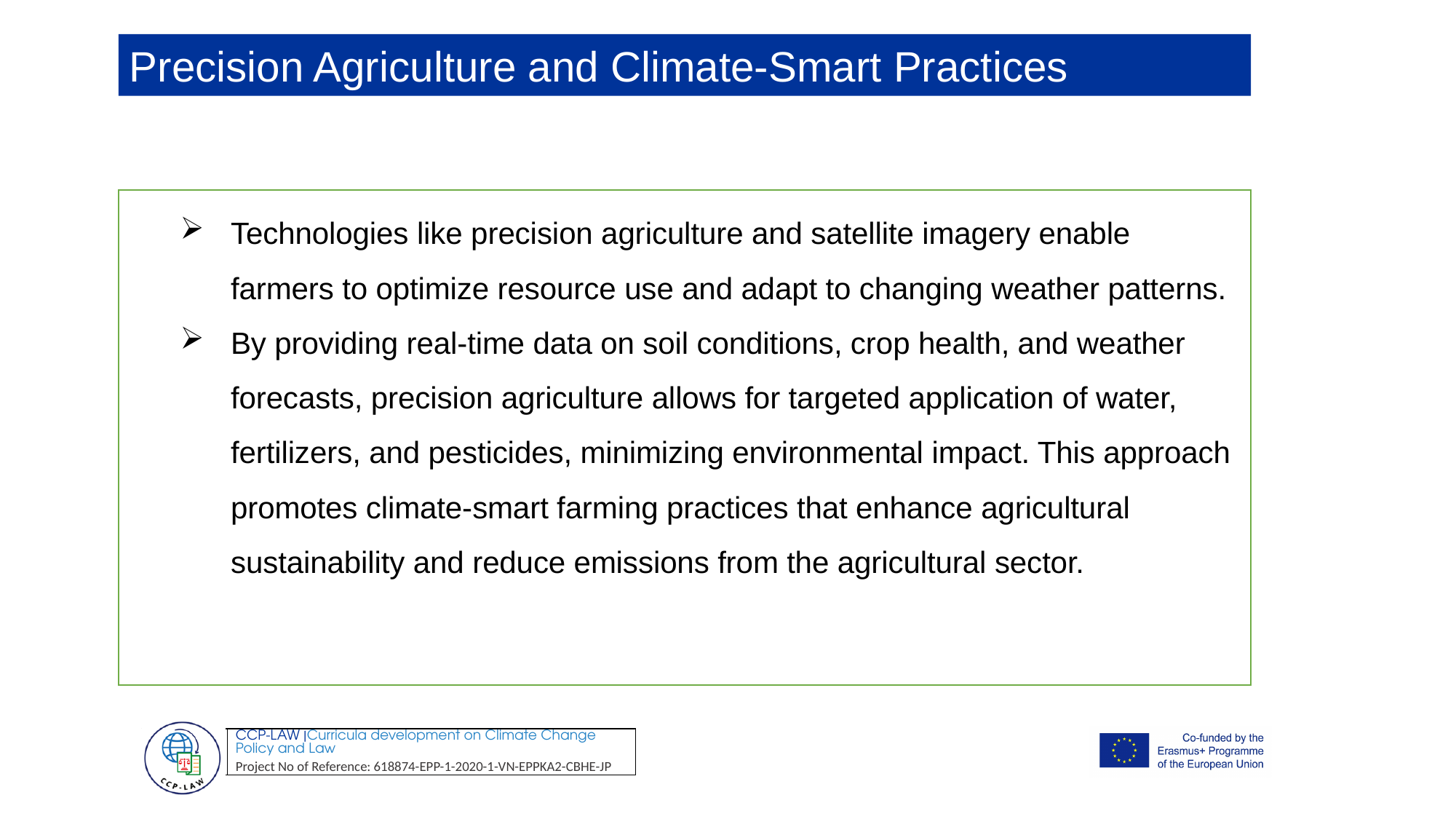

Precision Agriculture and Climate-Smart Practices
Technologies like precision agriculture and satellite imagery enable farmers to optimize resource use and adapt to changing weather patterns.
By providing real-time data on soil conditions, crop health, and weather forecasts, precision agriculture allows for targeted application of water, fertilizers, and pesticides, minimizing environmental impact. This approach promotes climate-smart farming practices that enhance agricultural sustainability and reduce emissions from the agricultural sector.